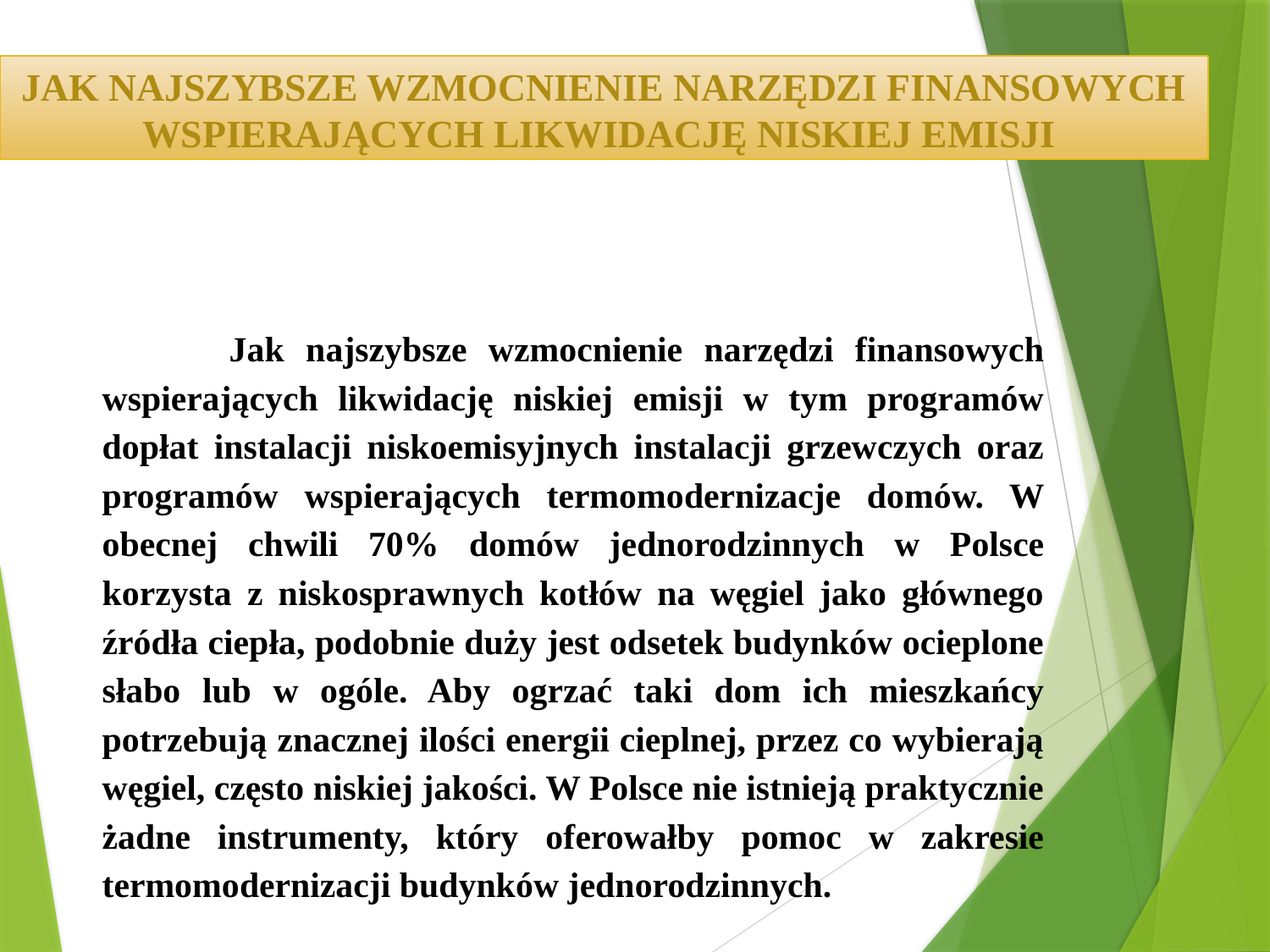

JAK NAJSZYBSZE WZMOCNIENIE NARZĘDZI FINANSOWYCH WSPIERAJĄCYCH LIKWIDACJĘ NISKIEJ EMISJI
	Jak najszybsze wzmocnienie narzędzi finansowych wspierających likwidację niskiej emisji w tym programów dopłat instalacji niskoemisyjnych instalacji grzewczych oraz programów wspierających termomodernizacje domów. W obecnej chwili 70% domów jednorodzinnych w Polsce korzysta z niskosprawnych kotłów na węgiel jako głównego źródła ciepła, podobnie duży jest odsetek budynków ocieplone słabo lub w ogóle. Aby ogrzać taki dom ich mieszkańcy potrzebują znacznej ilości energii cieplnej, przez co wybierają węgiel, często niskiej jakości. W Polsce nie istnieją praktycznie żadne instrumenty, który oferowałby pomoc w zakresie termomodernizacji budynków jednorodzinnych.